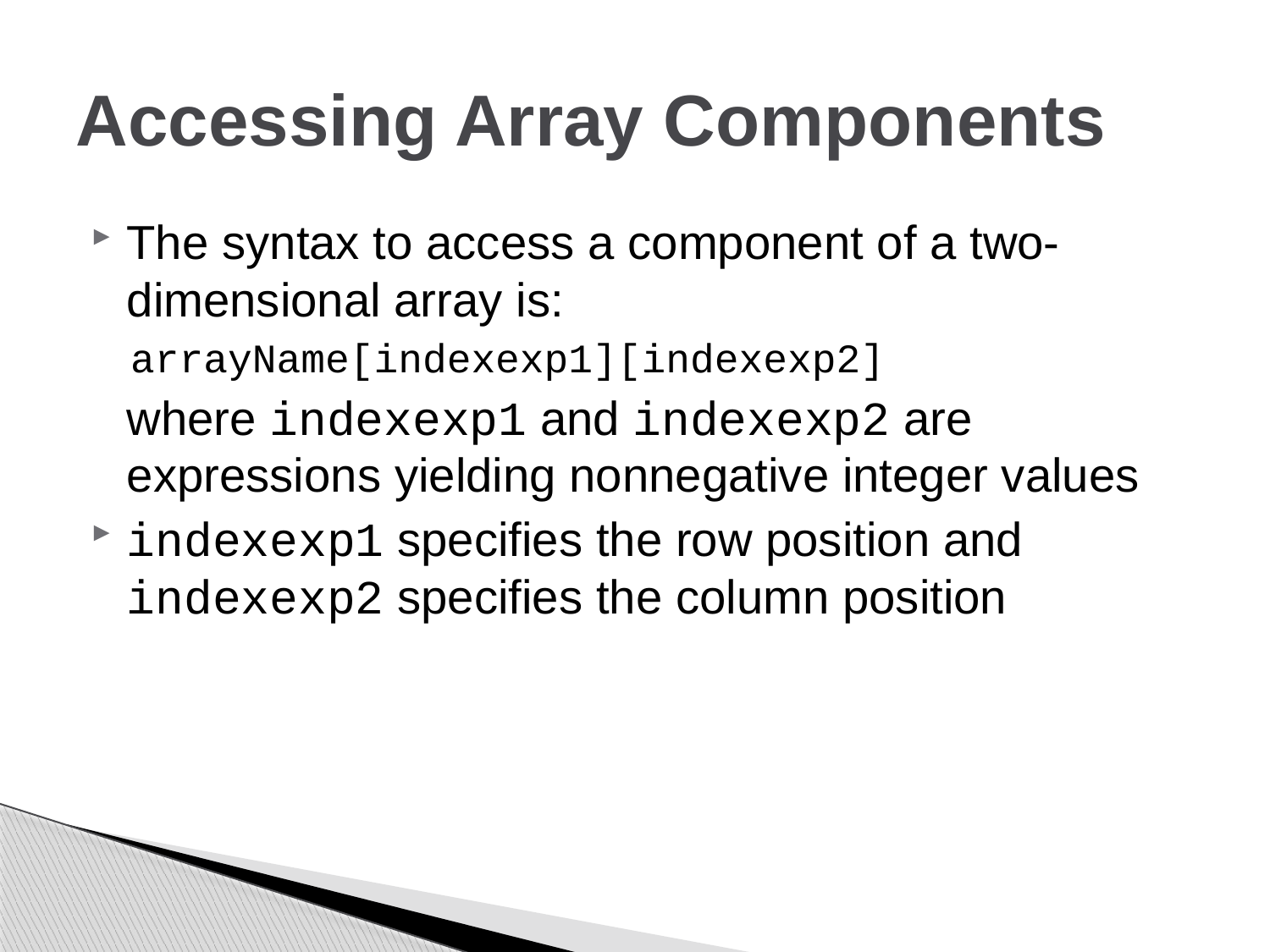

# Accessing Array Components
The syntax to access a component of a two-dimensional array is:
arrayName[indexexp1][indexexp2]
	where indexexp1 and indexexp2 are expressions yielding nonnegative integer values
indexexp1 specifies the row position and indexexp2 specifies the column position